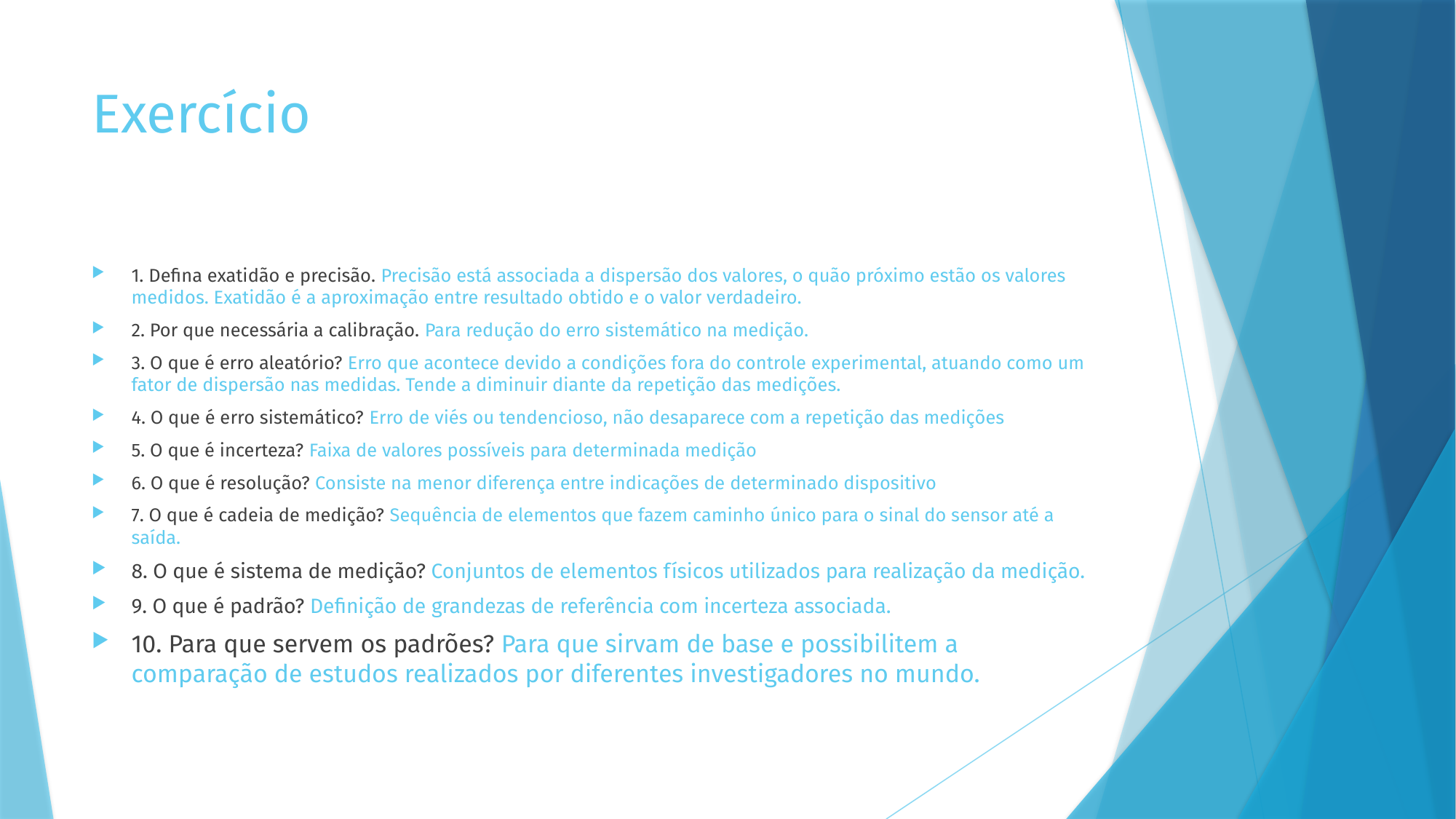

# Exercício
1. Defina exatidão e precisão. Precisão está associada a dispersão dos valores, o quão próximo estão os valores medidos. Exatidão é a aproximação entre resultado obtido e o valor verdadeiro.
2. Por que necessária a calibração. Para redução do erro sistemático na medição.
3. O que é erro aleatório? Erro que acontece devido a condições fora do controle experimental, atuando como um fator de dispersão nas medidas. Tende a diminuir diante da repetição das medições.
4. O que é erro sistemático? Erro de viés ou tendencioso, não desaparece com a repetição das medições
5. O que é incerteza? Faixa de valores possíveis para determinada medição
6. O que é resolução? Consiste na menor diferença entre indicações de determinado dispositivo
7. O que é cadeia de medição? Sequência de elementos que fazem caminho único para o sinal do sensor até a saída.
8. O que é sistema de medição? Conjuntos de elementos físicos utilizados para realização da medição.
9. O que é padrão? Definição de grandezas de referência com incerteza associada.
10. Para que servem os padrões? Para que sirvam de base e possibilitem a comparação de estudos realizados por diferentes investigadores no mundo.